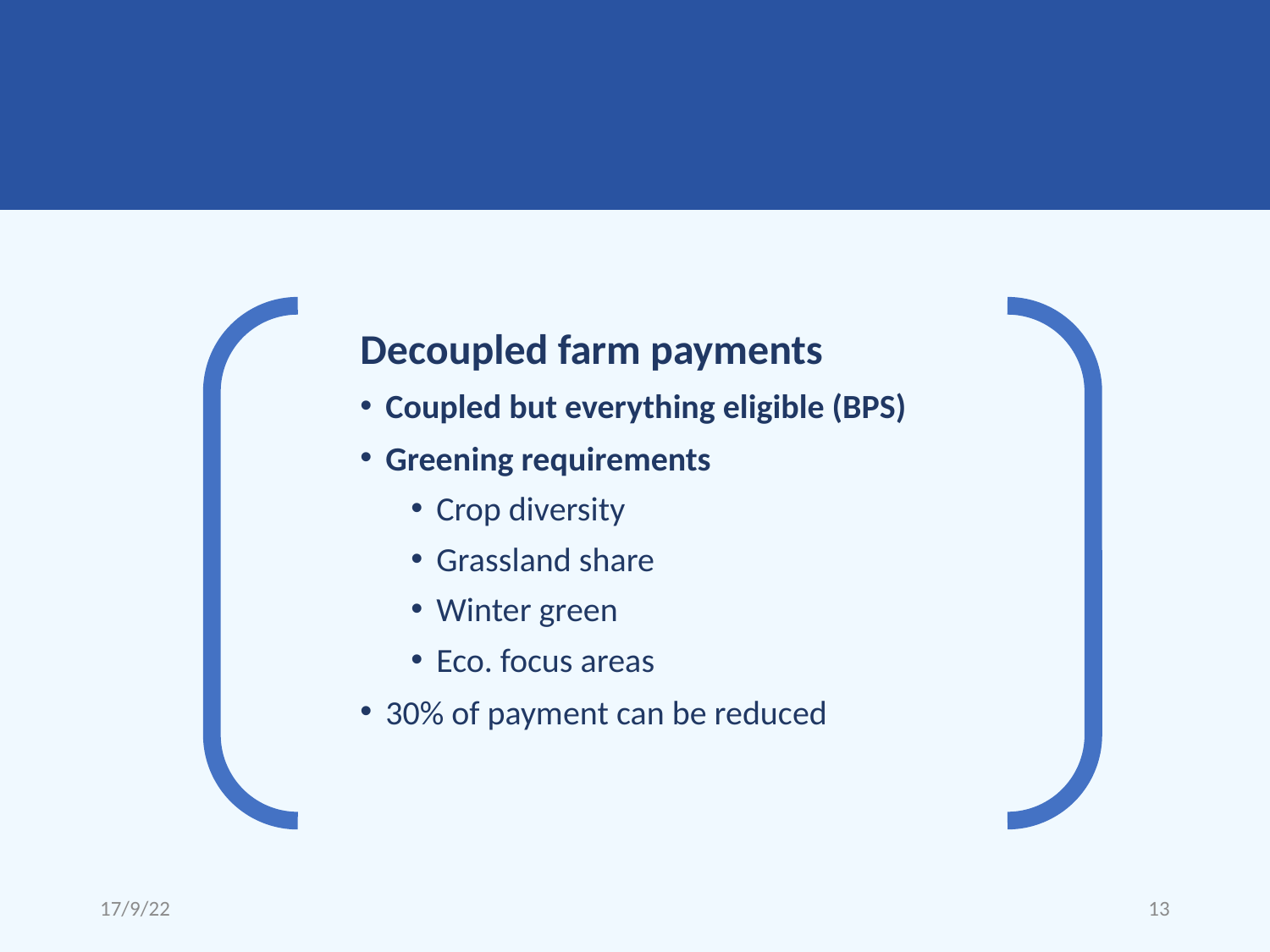

Decoupled farm payments
Coupled but everything eligible (BPS)
Greening requirements
Crop diversity
Grassland share
Winter green
Eco. focus areas
30% of payment can be reduced
17/9/22

13